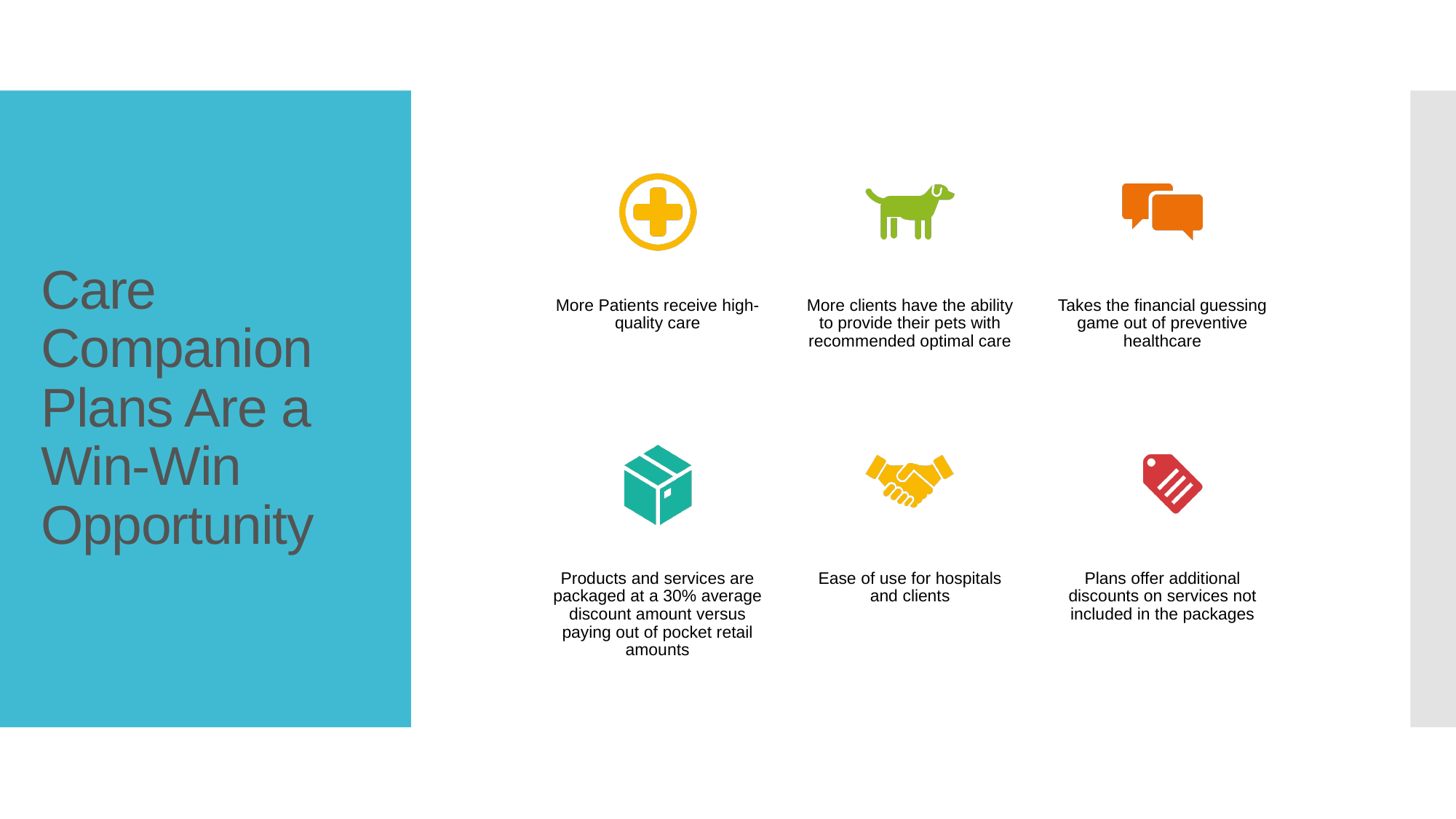

More Patients receive high-quality care
More clients have the ability to provide their pets with recommended optimal care
Takes the financial guessing game out of preventive healthcare
Products and services are packaged at a 30% average discount amount versus paying out of pocket retail amounts
Ease of use for hospitals and clients
Plans offer additional discounts on services not included in the packages
# Care Companion Plans Are a Win-Win Opportunity